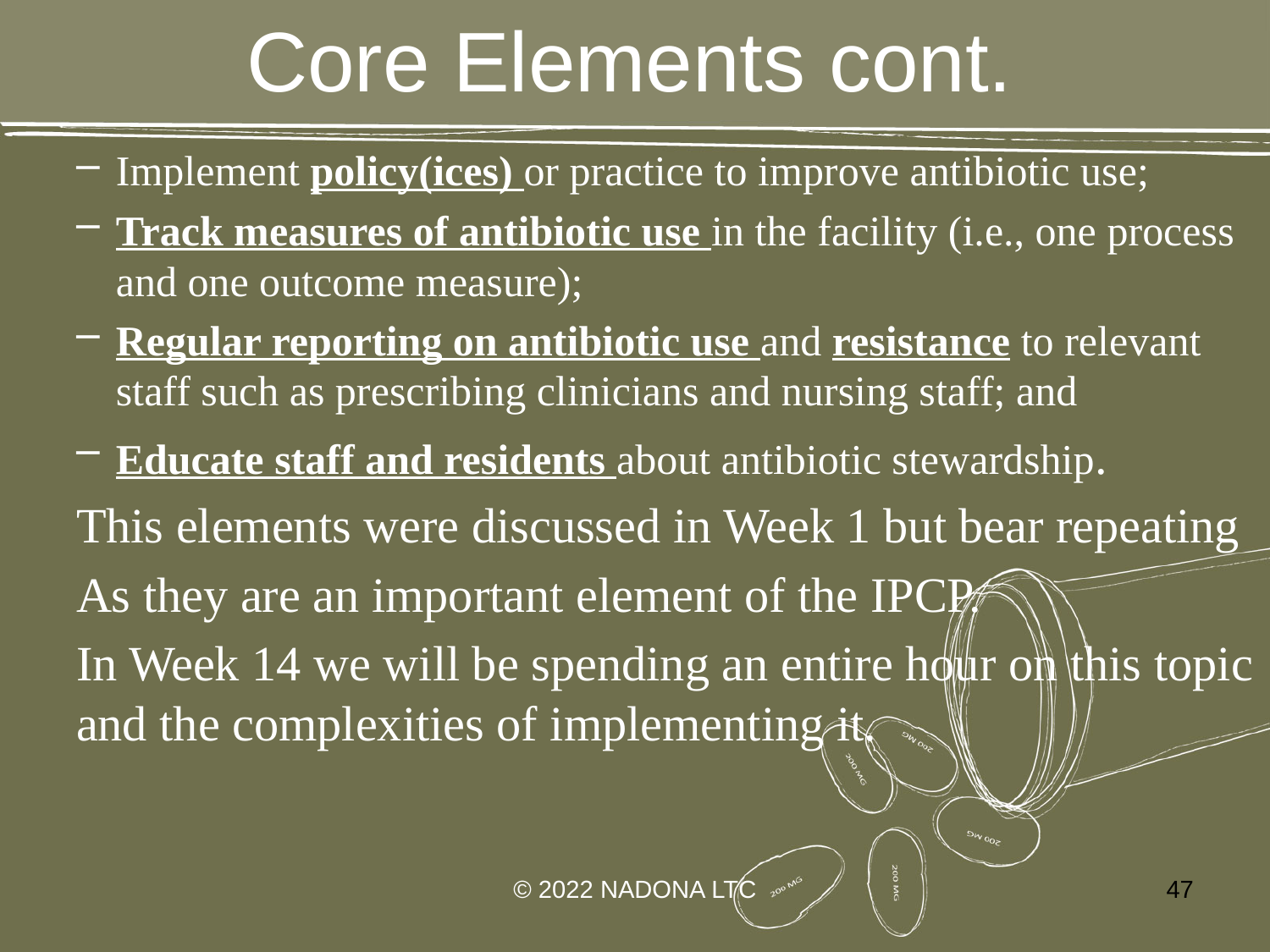

# Core Elements cont.
Implement policy(ices) or practice to improve antibiotic use;
Track measures of antibiotic use in the facility (i.e., one process and one outcome measure);
Regular reporting on antibiotic use and resistance to relevant staff such as prescribing clinicians and nursing staff; and
Educate staff and residents about antibiotic stewardship.
This elements were discussed in Week 1 but bear repeating
As they are an important element of the IPCP.
In Week 14 we will be spending an entire hour on this topic and the complexities of implementing it.

© 2022 NADONA LTC
47